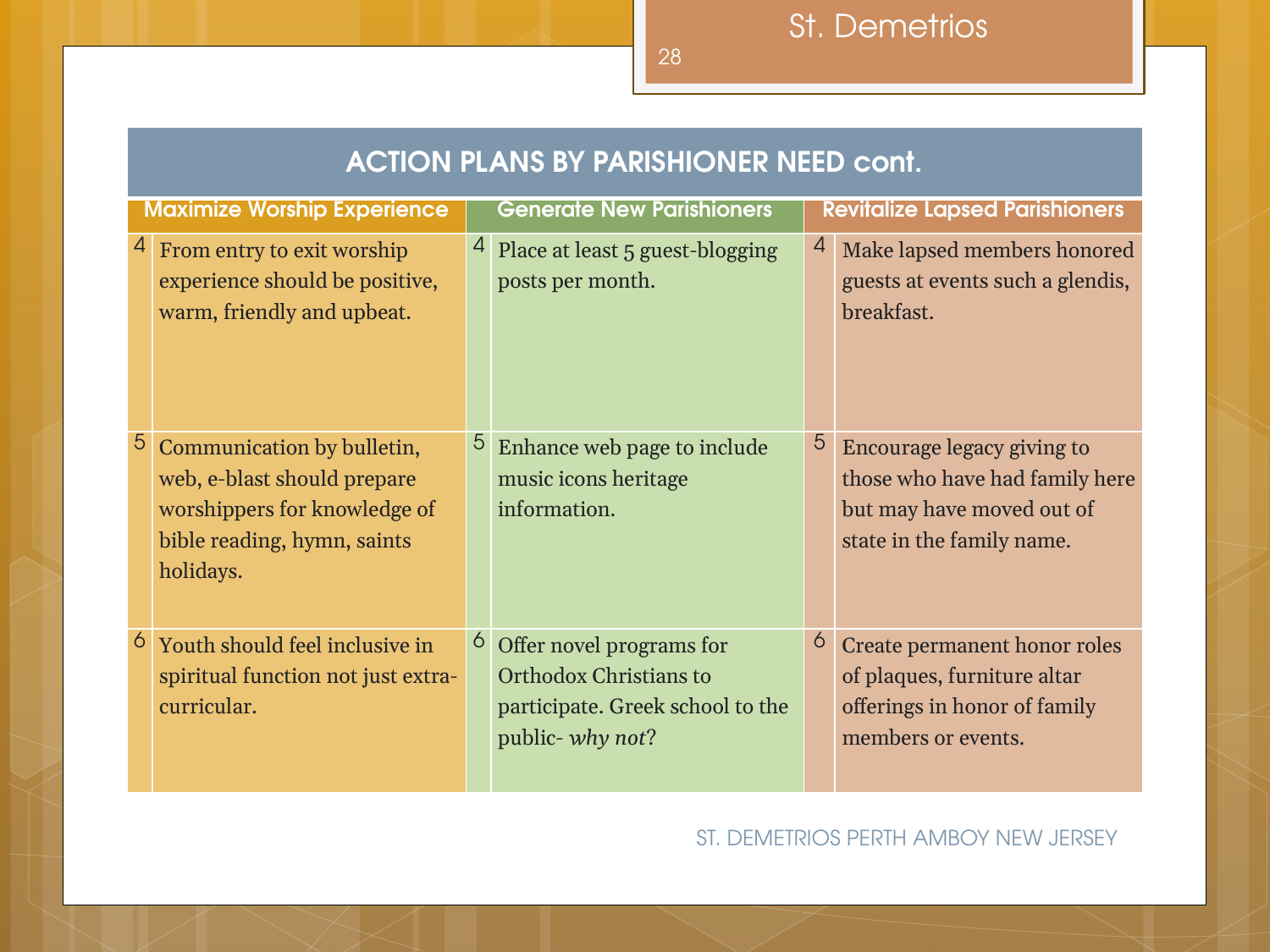

28
| ACTION PLANS BY PARISHIONER NEED cont. |  |  |  |  |  |
| --- | --- | --- | --- | --- | --- |
| Maximize Worship Experience |  | Generate New Parishioners |  | Revitalize Lapsed Parishioners |  |
| 4 | From entry to exit worship experience should be positive, warm, friendly and upbeat. | 4 | Place at least 5 guest-blogging posts per month. | 4 | Make lapsed members honored guests at events such a glendis, breakfast. |
| 5 | Communication by bulletin, web, e-blast should prepare worshippers for knowledge of bible reading, hymn, saints holidays. | 5 | Enhance web page to include music icons heritage information. | 5 | Encourage legacy giving to those who have had family here but may have moved out of state in the family name. |
| 6 | Youth should feel inclusive in spiritual function not just extra-curricular. | 6 | Offer novel programs for Orthodox Christians to participate. Greek school to the public- why not? | 6 | Create permanent honor roles of plaques, furniture altar offerings in honor of family members or events. |
ST. DEMETRIOS PERTH AMBOY NEW JERSEY